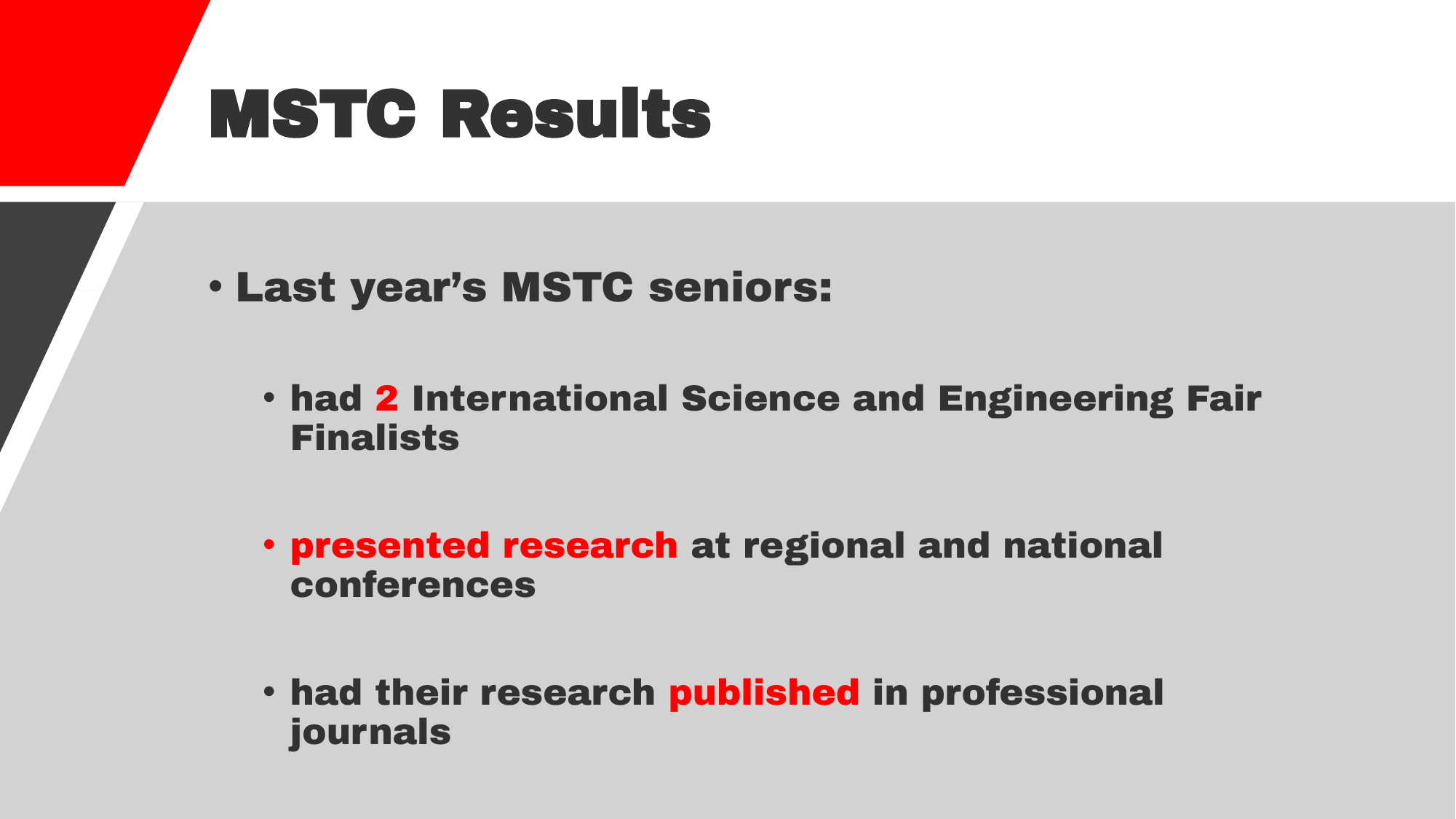

# MSTC Results

Last year’s MSTC seniors:

had 2 International Science and Engineering Fair Finalists

presented research at regional and national conferences

had their research published in professional journals